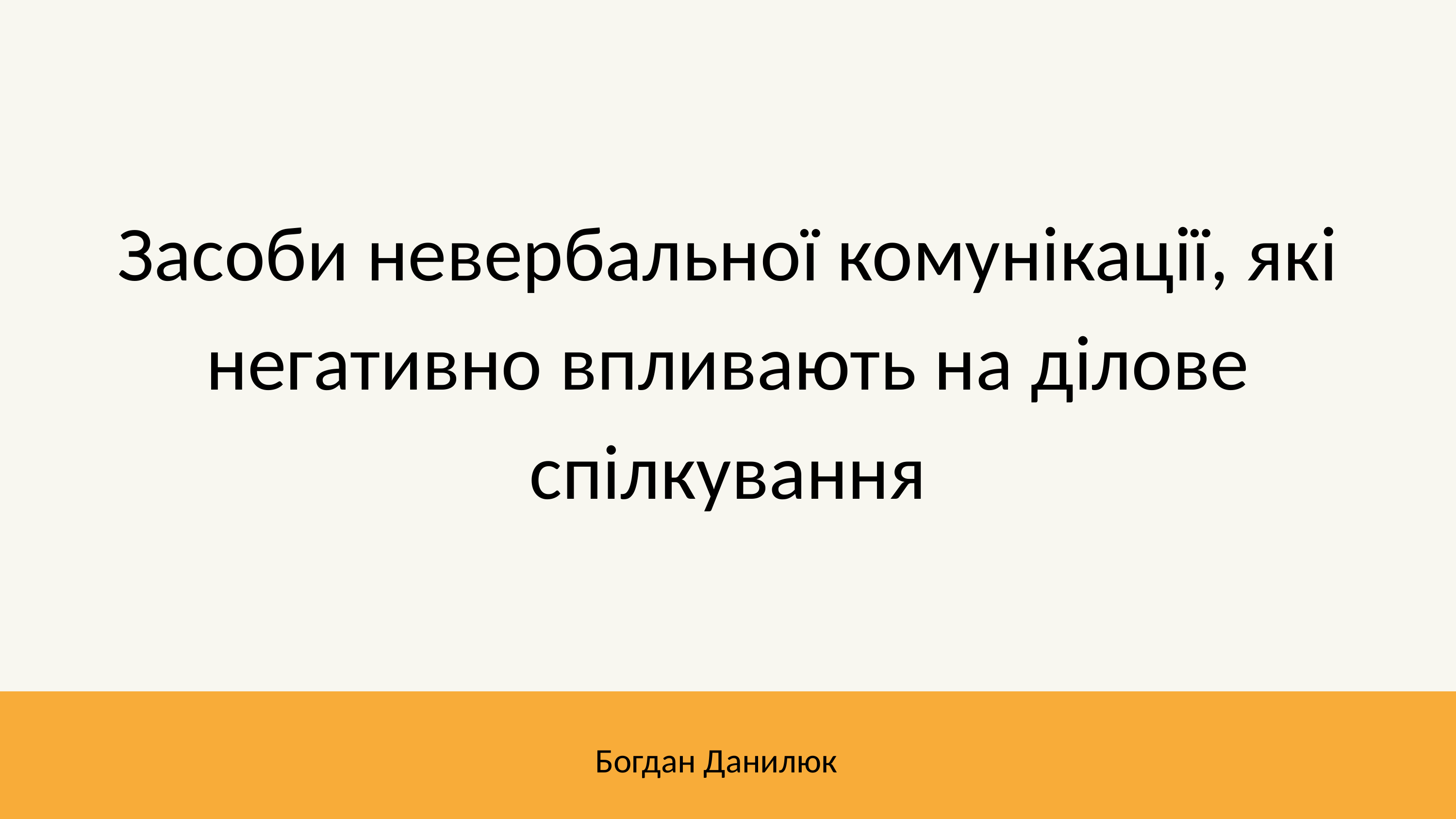

Засоби невербальної комунікації, які негативно впливають на ділове спілкування

Богдан Данилюк